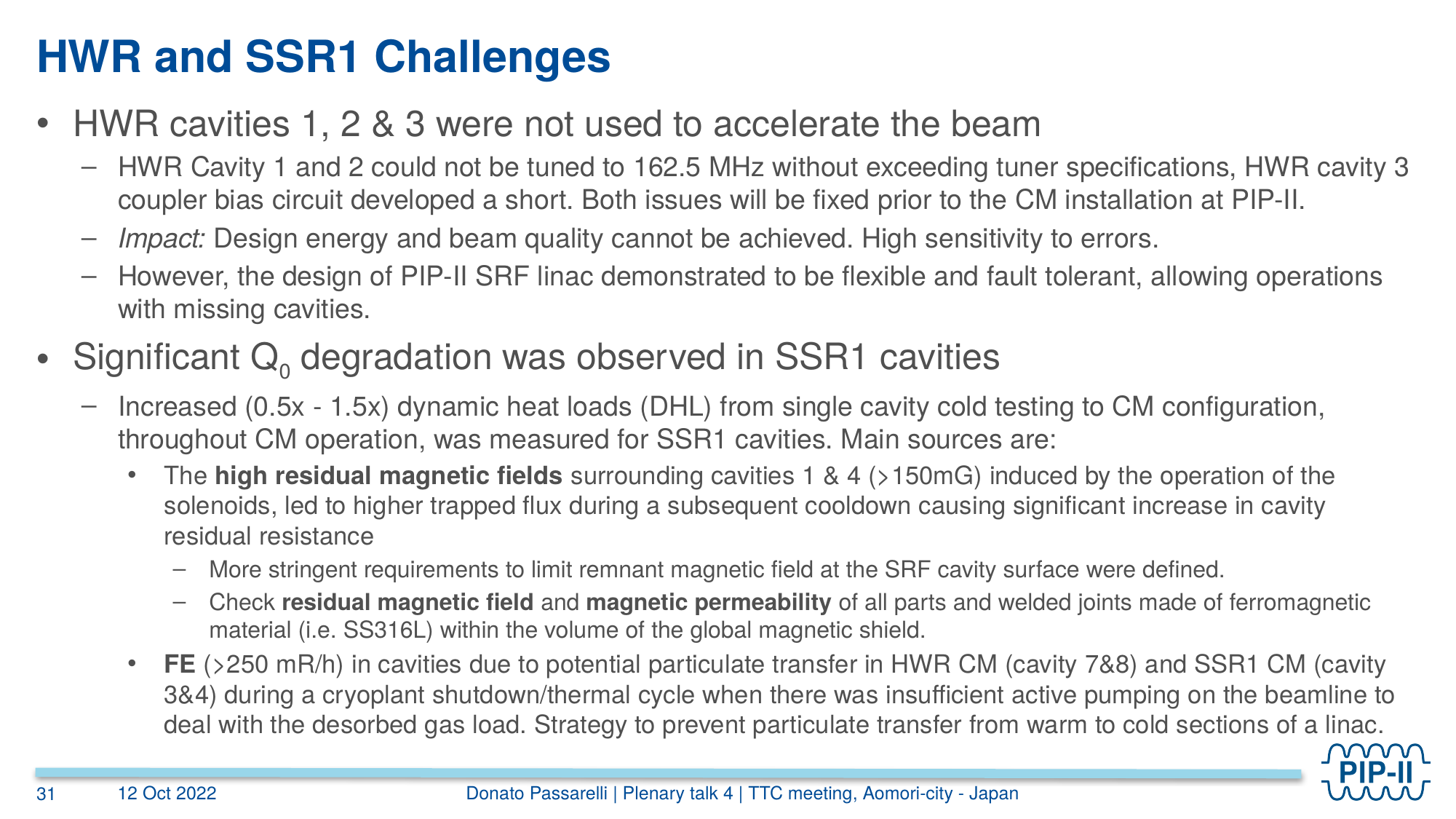

# HWR and SSR1 Challenges
HWR cavities 1, 2 & 3 were not used to accelerate the beam
HWR Cavity 1 and 2 could not be tuned to 162.5 MHz without exceeding tuner specifications, HWR cavity 3 coupler bias circuit developed a short. Both issues will be fixed prior to the CM installation at PIP-II.
Impact: Design energy and beam quality cannot be achieved. High sensitivity to errors.
However, the design of PIP-II SRF linac demonstrated to be flexible and fault tolerant, allowing operations with missing cavities.
Significant Q0 degradation was observed in SSR1 cavities
Increased (0.5x - 1.5x) dynamic heat loads (DHL) from single cavity cold testing to CM configuration, throughout CM operation, was measured for SSR1 cavities. Main sources are:
The high residual magnetic fields surrounding cavities 1 & 4 (>150mG) induced by the operation of the solenoids, led to higher trapped flux during a subsequent cooldown causing significant increase in cavity residual resistance
More stringent requirements to limit remnant magnetic field at the SRF cavity surface were defined.
Check residual magnetic field and magnetic permeability of all parts and welded joints made of ferromagnetic material (i.e. SS316L) within the volume of the global magnetic shield.
FE (>250 mR/h) in cavities due to potential particulate transfer in HWR CM (cavity 7&8) and SSR1 CM (cavity 3&4) during a cryoplant shutdown/thermal cycle when there was insufficient active pumping on the beamline to deal with the desorbed gas load. Strategy to prevent particulate transfer from warm to cold sections of a linac.

Donato Passarelli | Plenary talk 4 | TTC meeting, Aomori-city - Japan
12 Oct 2022
31